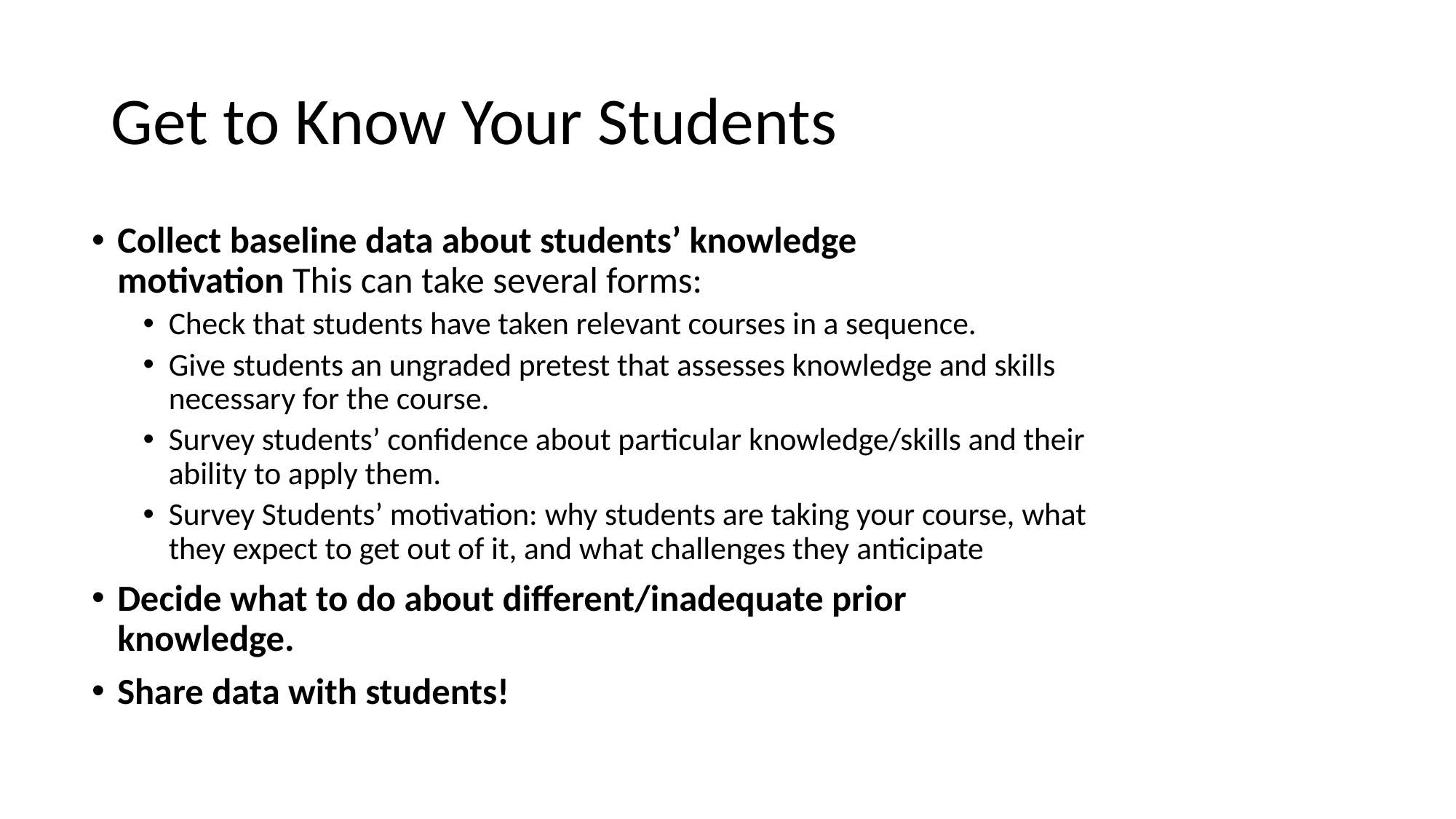

# Get to Know Your Students
Collect baseline data about students’ knowledge  motivation This can take several forms:
Check that students have taken relevant courses in a sequence.
Give students an ungraded pretest that assesses knowledge and skills necessary for the course.
Survey students’ confidence about particular knowledge/skills and their ability to apply them.
Survey Students’ motivation: why students are taking your course, what they expect to get out of it, and what challenges they anticipate
Decide what to do about different/inadequate prior knowledge.
Share data with students!